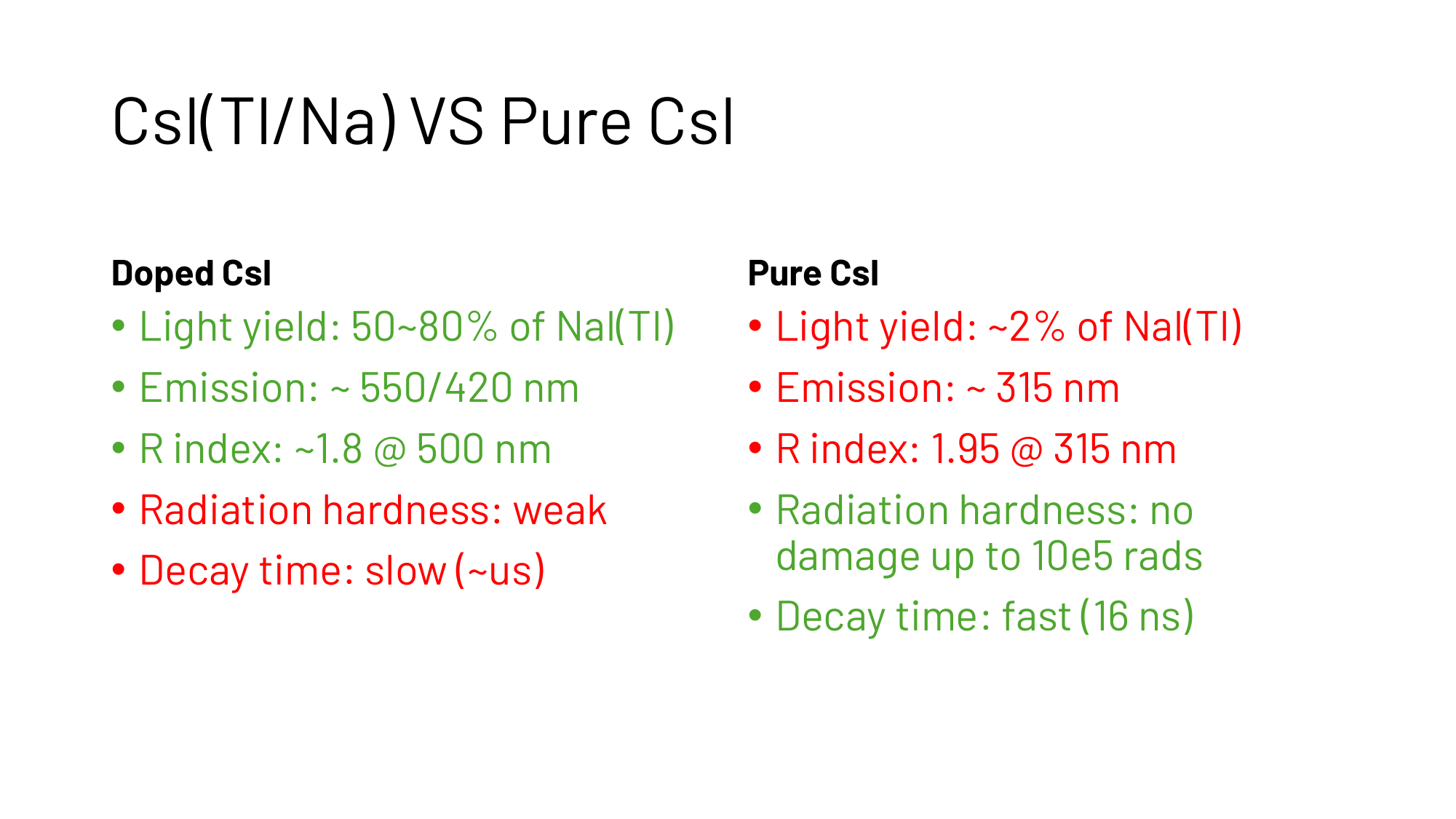

# CsI(Tl/Na) VS Pure CsI
Doped CsI
Pure CsI
Light yield: 50~80% of NaI(Tl)
Emission: ~ 550/420 nm
R index: ~1.8 @ 500 nm
Radiation hardness: weak
Decay time: slow (~us)
Light yield: ~2% of NaI(Tl)
Emission: ~ 315 nm
R index: 1.95 @ 315 nm
Radiation hardness: no damage up to 10e5 rads
Decay time: fast (16 ns)